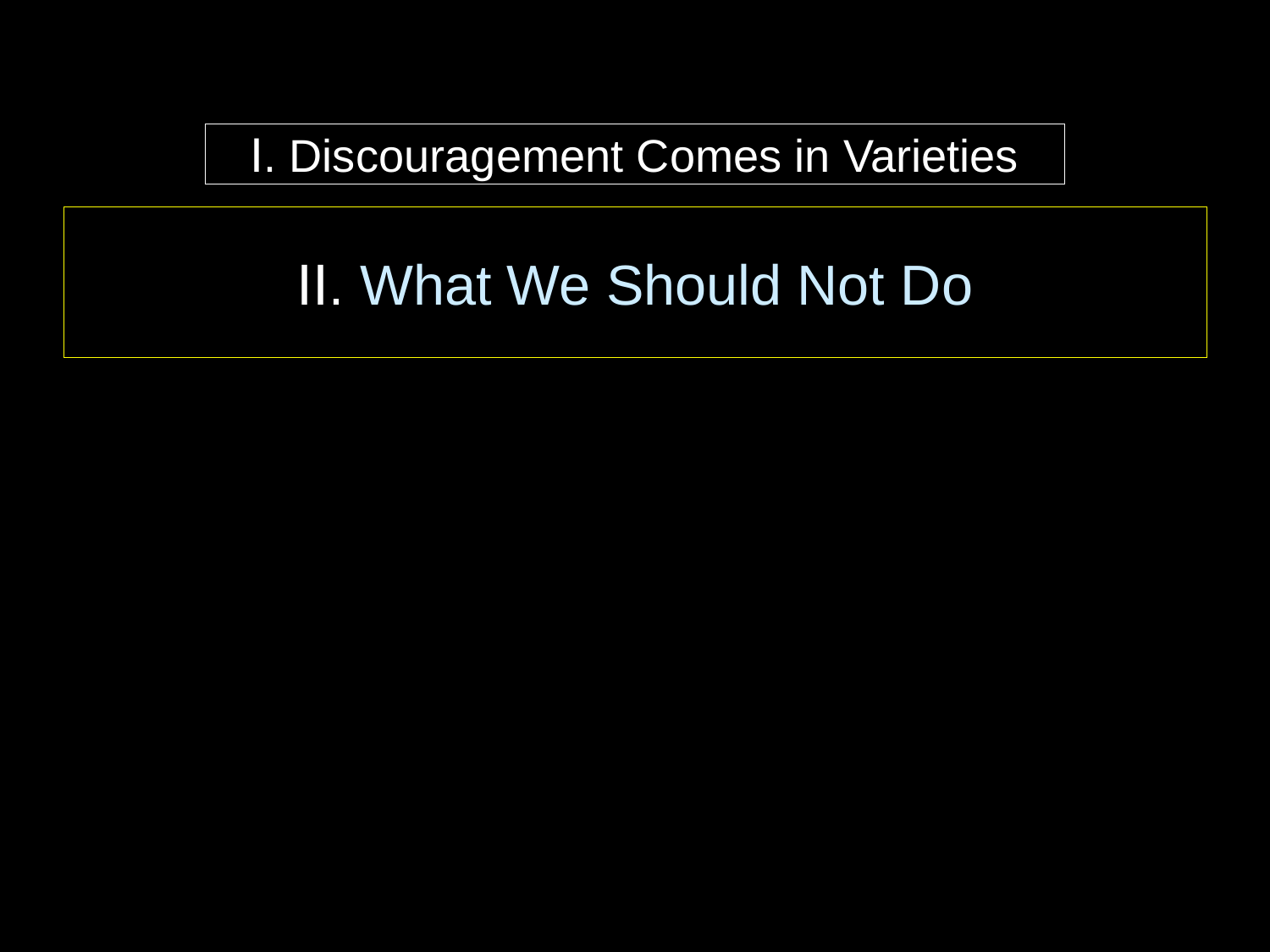

I. Discouragement Comes in Varieties
II. What We Should Not Do